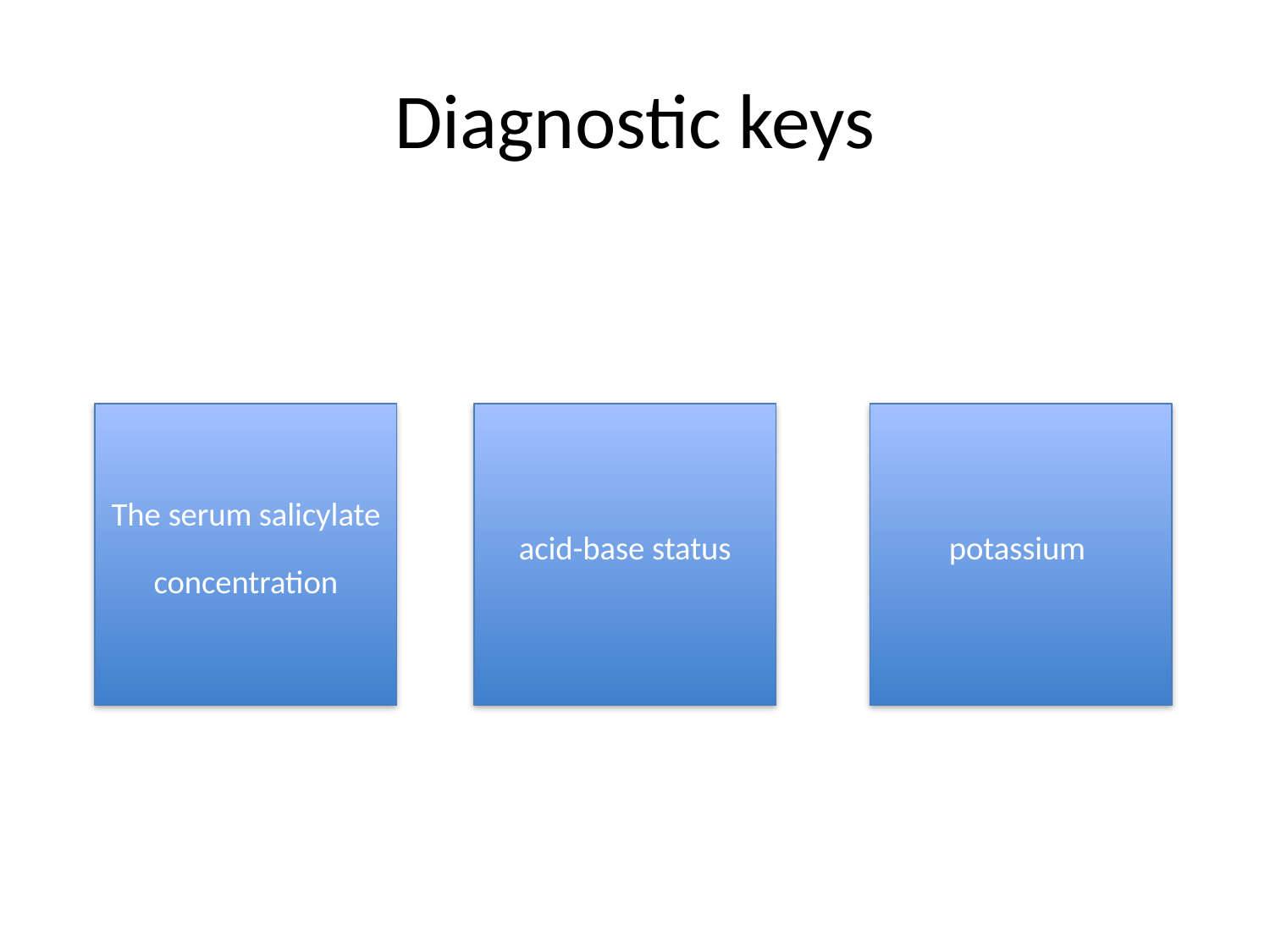

# Diagnostic keys

The serum salicylate concentration
acid-base status
potassium